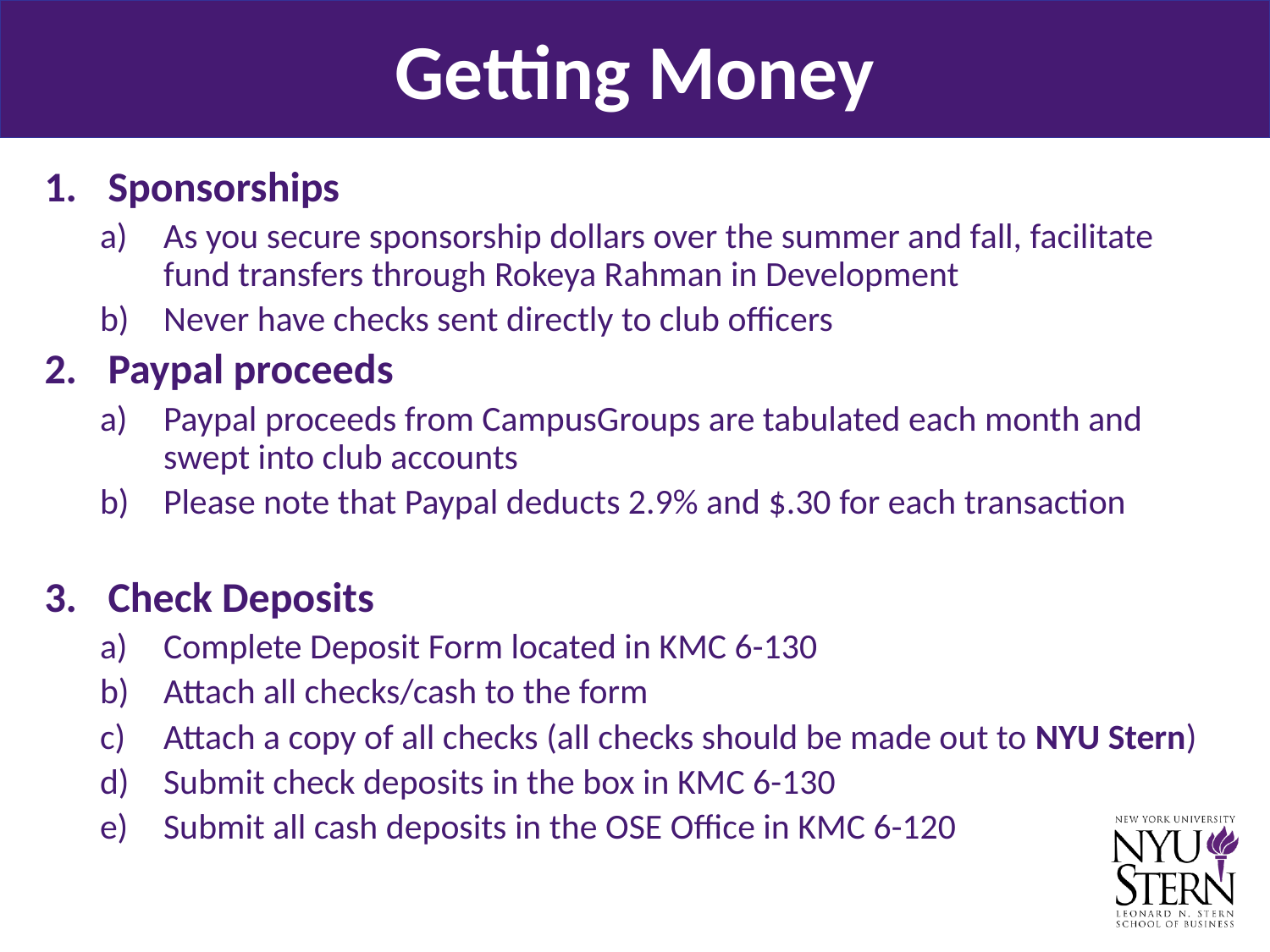

Getting Money
Sponsorships
As you secure sponsorship dollars over the summer and fall, facilitate fund transfers through Rokeya Rahman in Development
Never have checks sent directly to club officers
Paypal proceeds
Paypal proceeds from CampusGroups are tabulated each month and swept into club accounts
Please note that Paypal deducts 2.9% and $.30 for each transaction

Check Deposits
Complete Deposit Form located in KMC 6-130
Attach all checks/cash to the form
Attach a copy of all checks (all checks should be made out to NYU Stern)
Submit check deposits in the box in KMC 6-130
Submit all cash deposits in the OSE Office in KMC 6-120